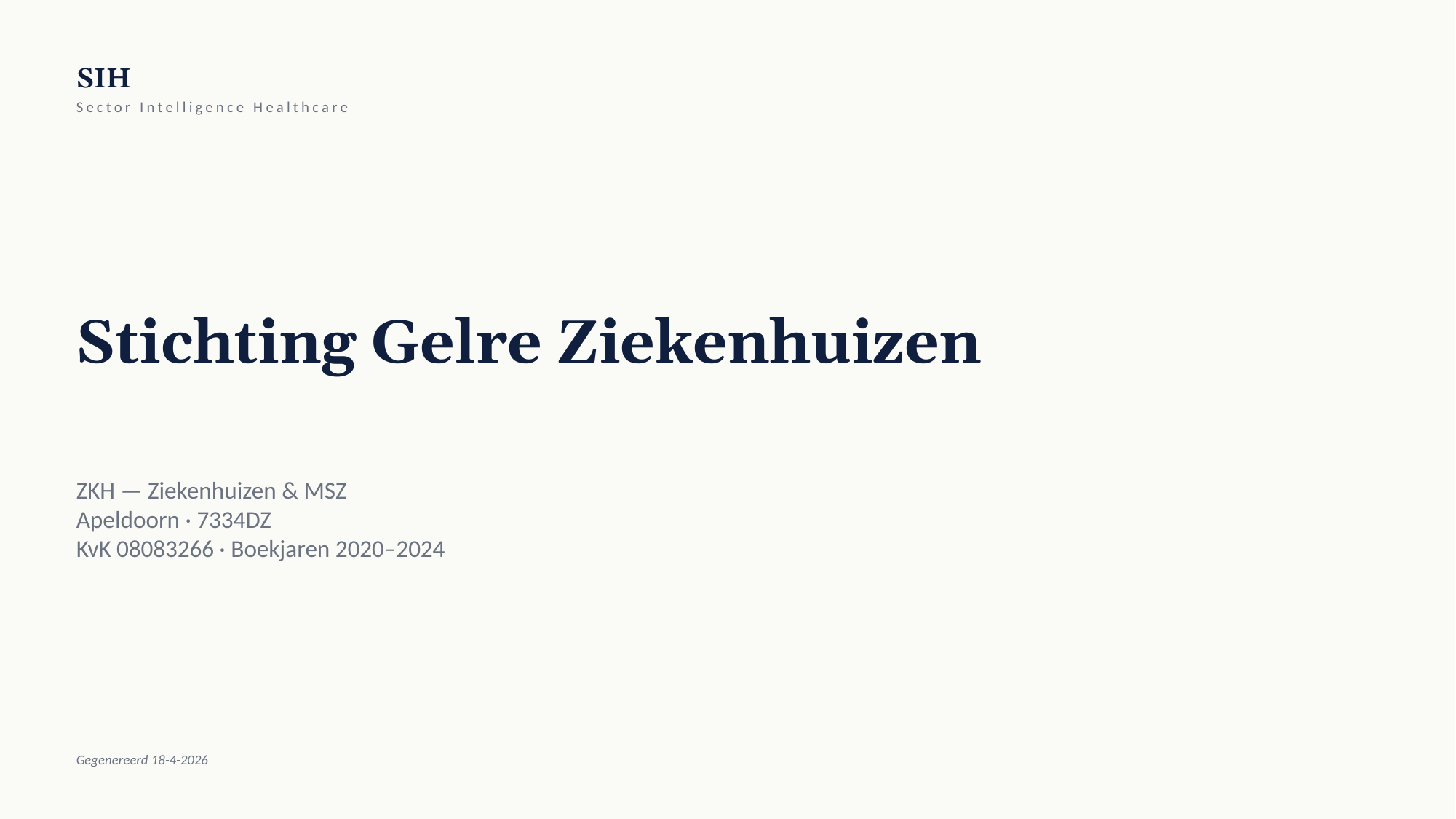

SIH
Sector Intelligence Healthcare
Stichting Gelre Ziekenhuizen
ZKH — Ziekenhuizen & MSZ
Apeldoorn · 7334DZ
KvK 08083266 · Boekjaren 2020–2024
Gegenereerd 18-4-2026